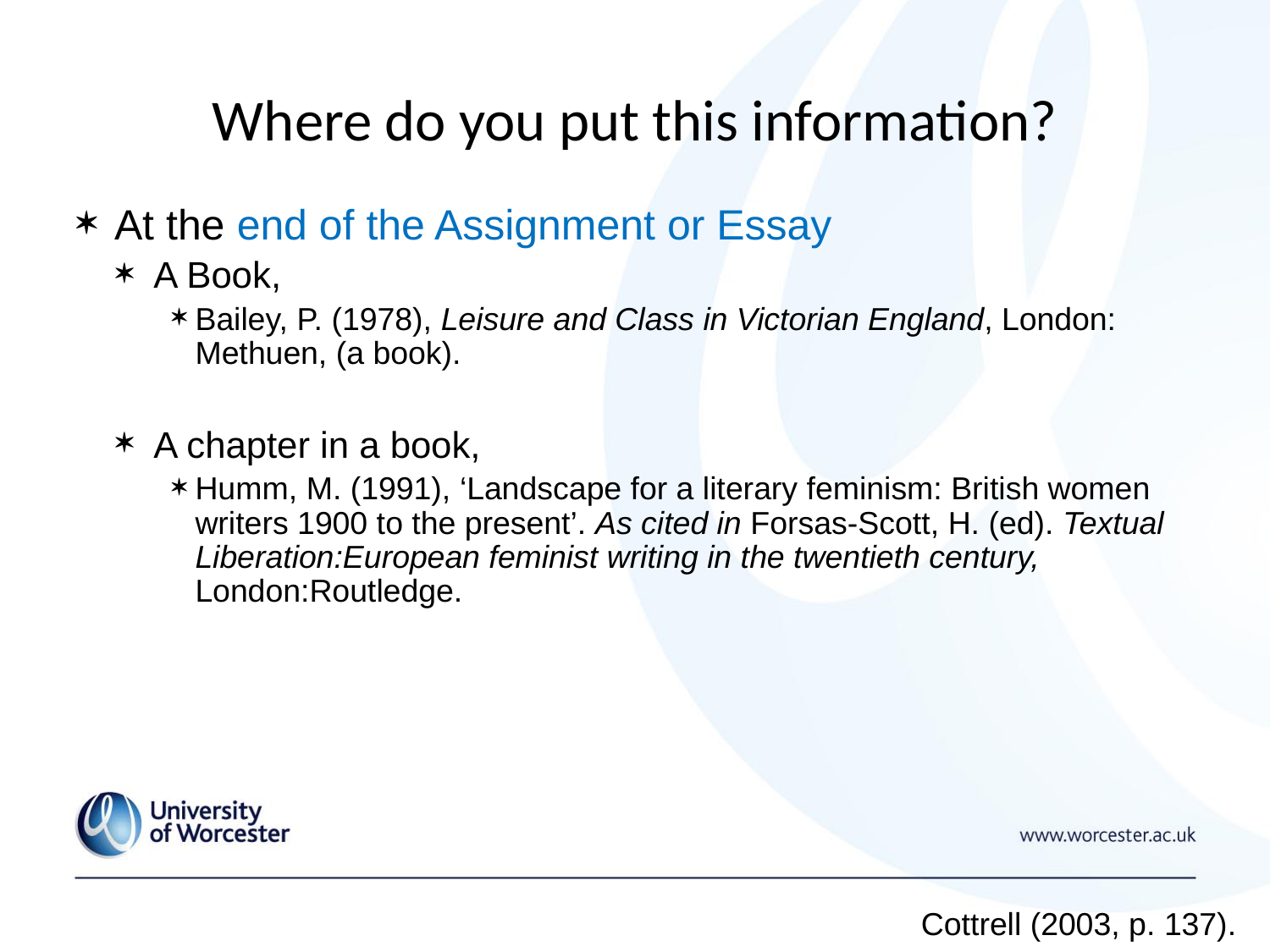

# Where do you put this information?
At the end of the Assignment or Essay
A Book,
Bailey, P. (1978), Leisure and Class in Victorian England, London: Methuen, (a book).

A chapter in a book,
Humm, M. (1991), ‘Landscape for a literary feminism: British women writers 1900 to the present’. As cited in Forsas-Scott, H. (ed). Textual Liberation:European feminist writing in the twentieth century, London:Routledge.
Cottrell (2003, p. 137).